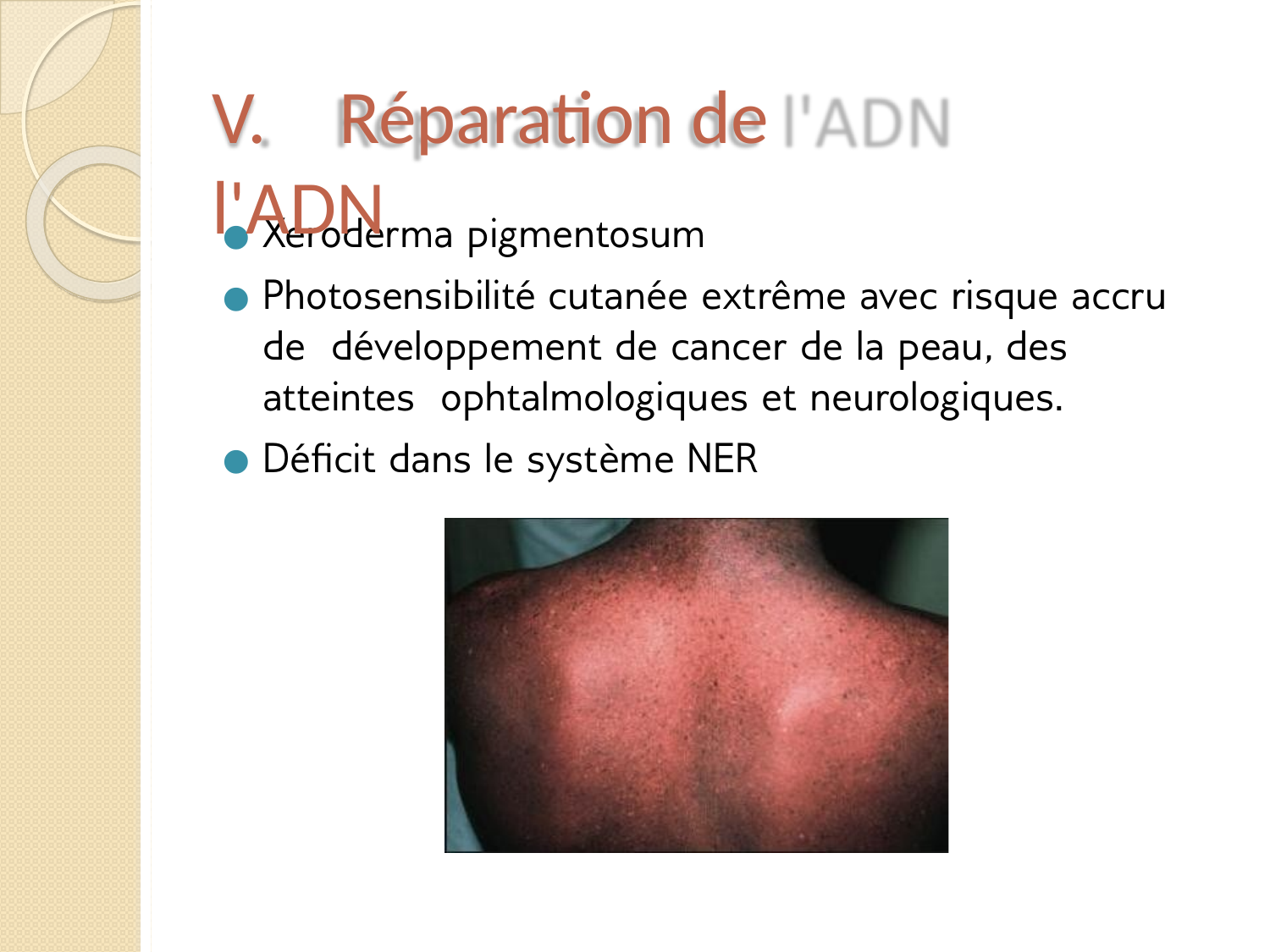

# V.	Réparation de l'ADN

Xeroderma pigmentosum
Photosensibilité cutanée extrême avec risque accru de  développement de cancer de la peau, des atteintes  ophtalmologiques et neurologiques.
Déficit dans le système NER